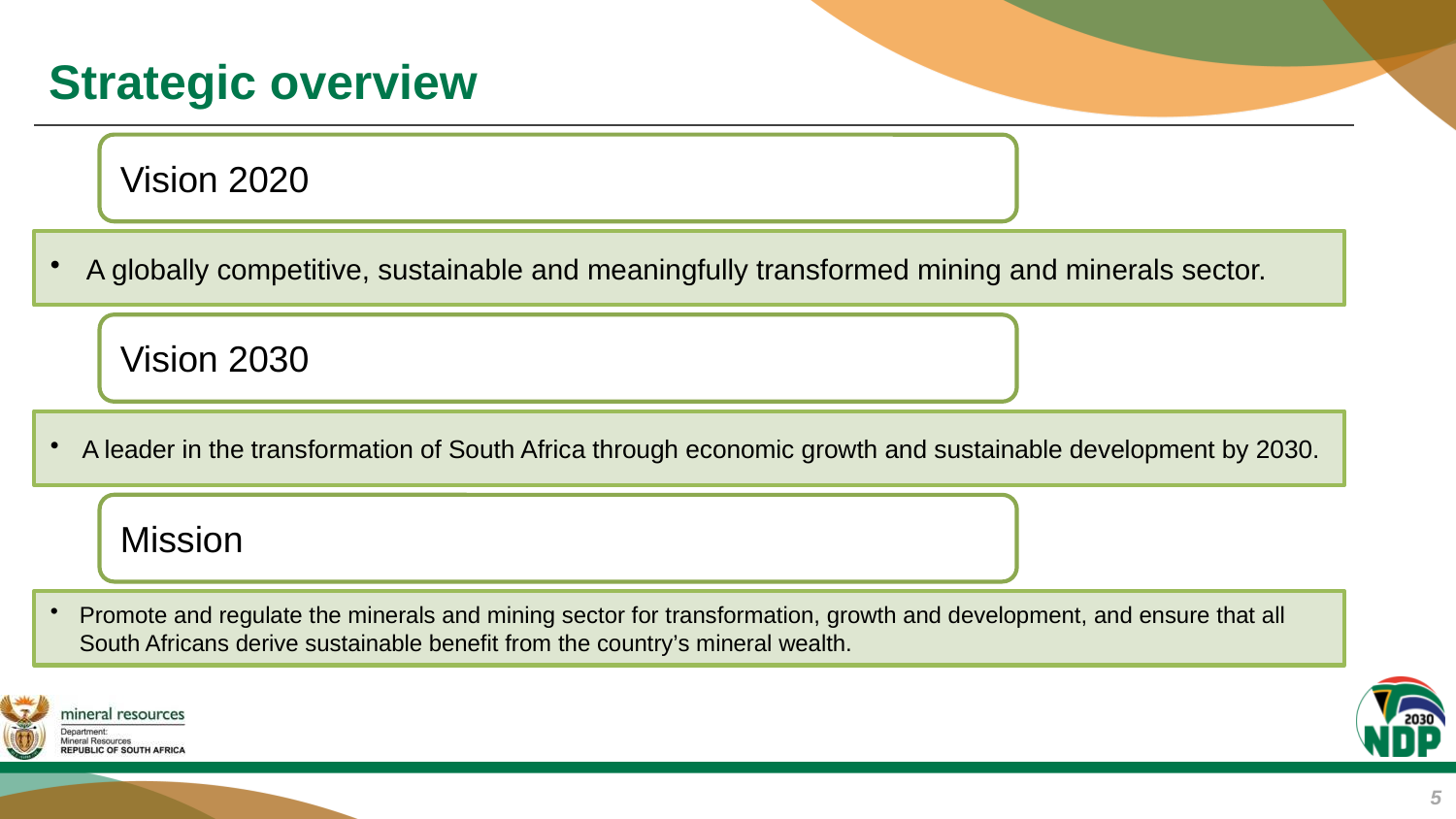

# Strategic overview
Vision 2020
Vision 2030
Mission
A globally competitive, sustainable and meaningfully transformed mining and minerals sector.
Promote and regulate the minerals and mining sector for transformation, growth and development, and ensure that all South Africans derive sustainable benefit from the country’s mineral wealth.
A leader in the transformation of South Africa through economic growth and sustainable development by 2030.
5